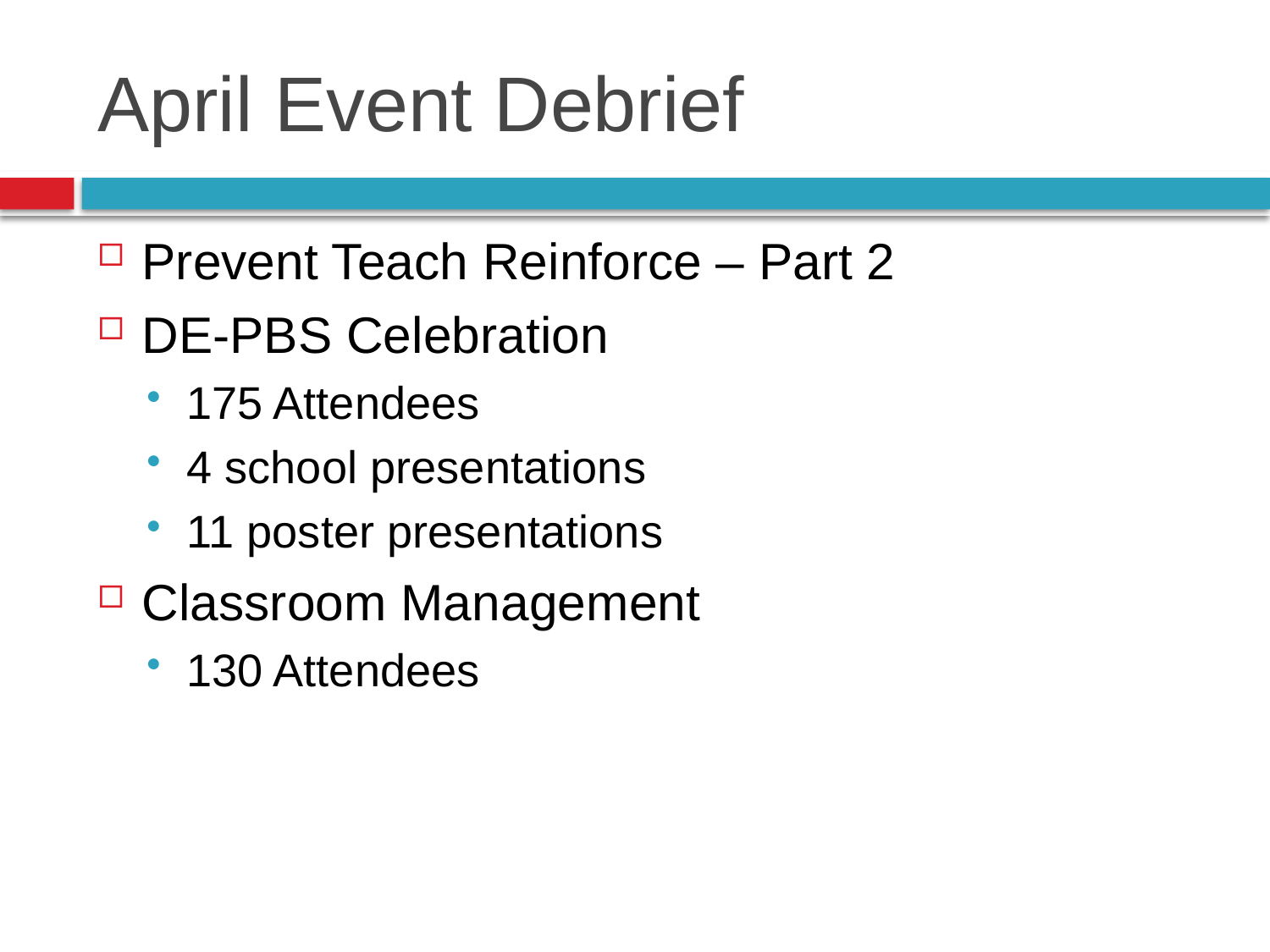

# April Event Debrief
Prevent Teach Reinforce – Part 2
DE-PBS Celebration
175 Attendees
4 school presentations
11 poster presentations
Classroom Management
130 Attendees